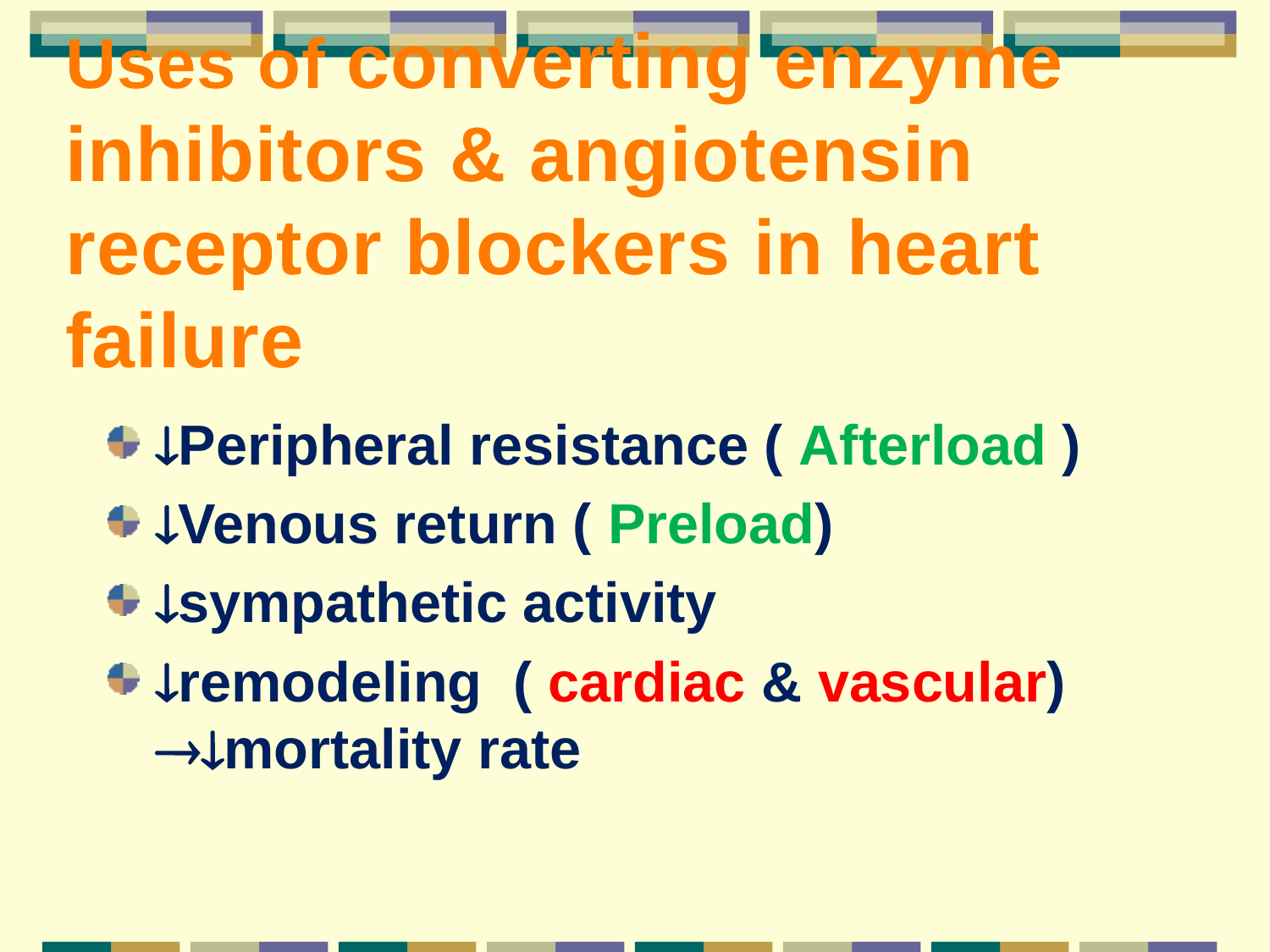

# Uses of converting enzyme inhibitors & angiotensin receptor blockers in heart failure
↓Peripheral resistance ( Afterload )
↓Venous return ( Preload)
↓sympathetic activity
↓remodeling  ( cardiac & vascular) →↓mortality rate